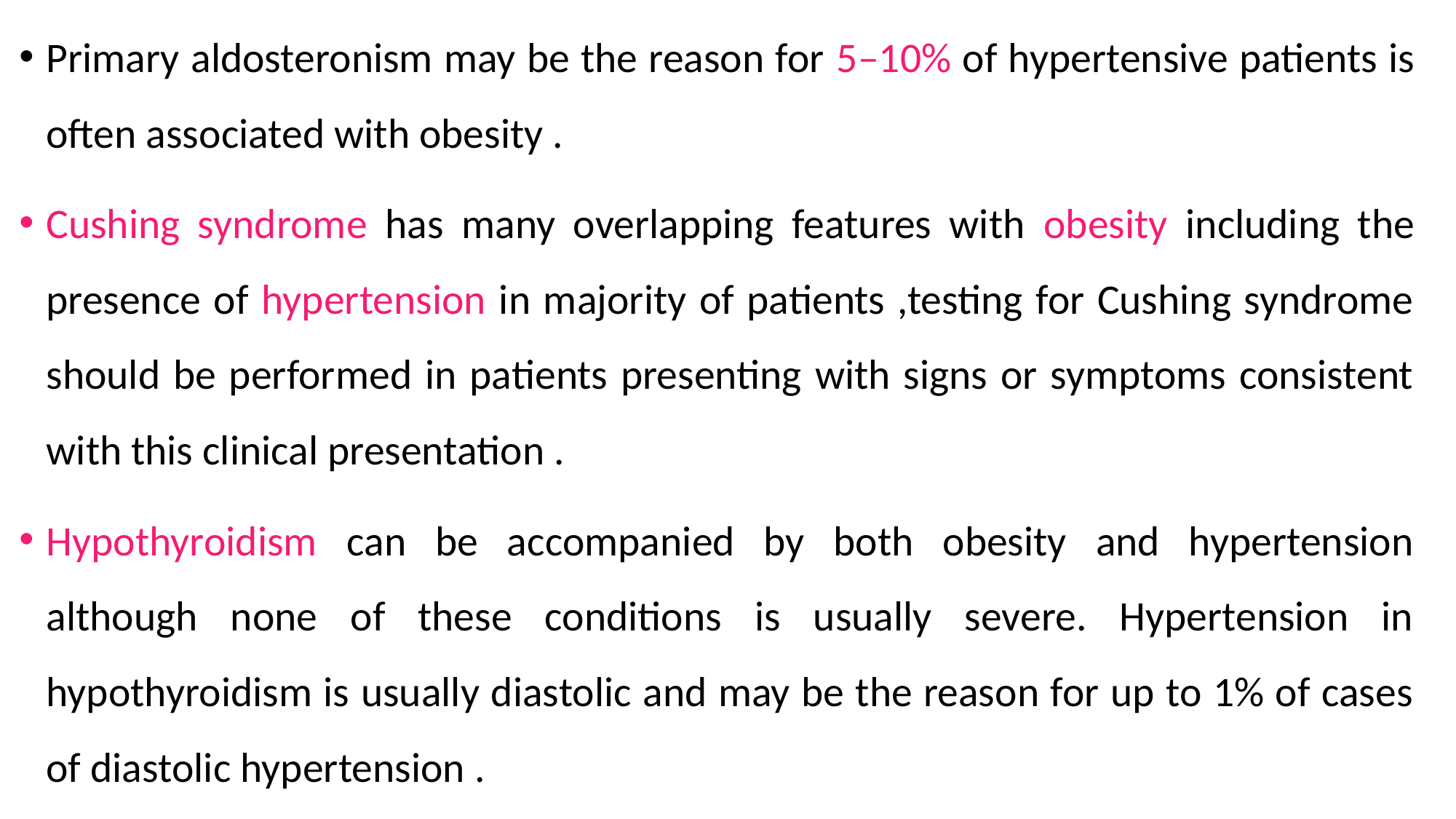

Primary aldosteronism may be the reason for 5–10% of hypertensive patients is often associated with obesity .
Cushing syndrome has many overlapping features with obesity including the presence of hypertension in majority of patients ,testing for Cushing syndrome should be performed in patients presenting with signs or symptoms consistent with this clinical presentation .
Hypothyroidism can be accompanied by both obesity and hypertension although none of these conditions is usually severe. Hypertension in hypothyroidism is usually diastolic and may be the reason for up to 1% of cases of diastolic hypertension .